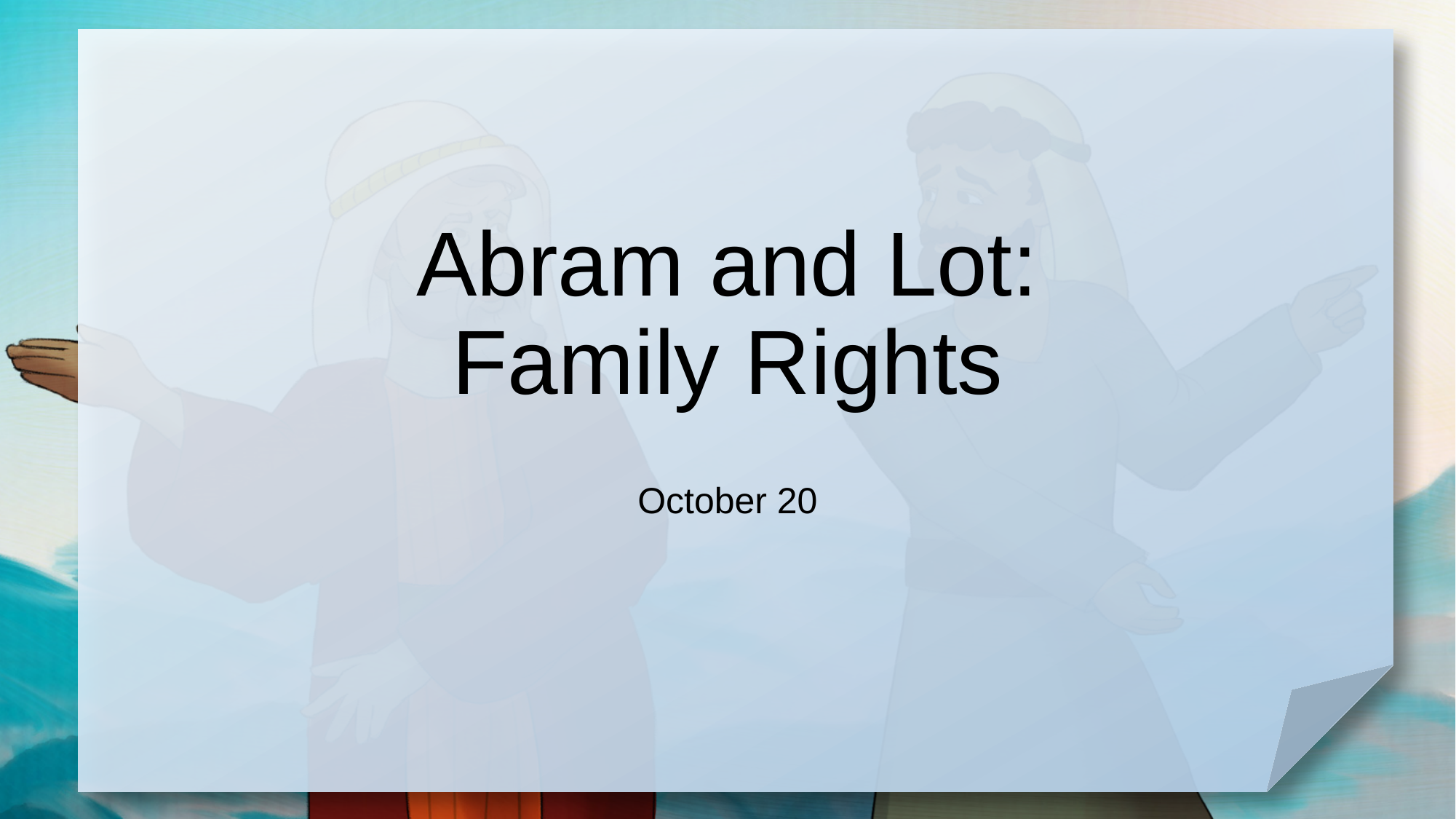

# Abram and Lot: Family Rights
October 20